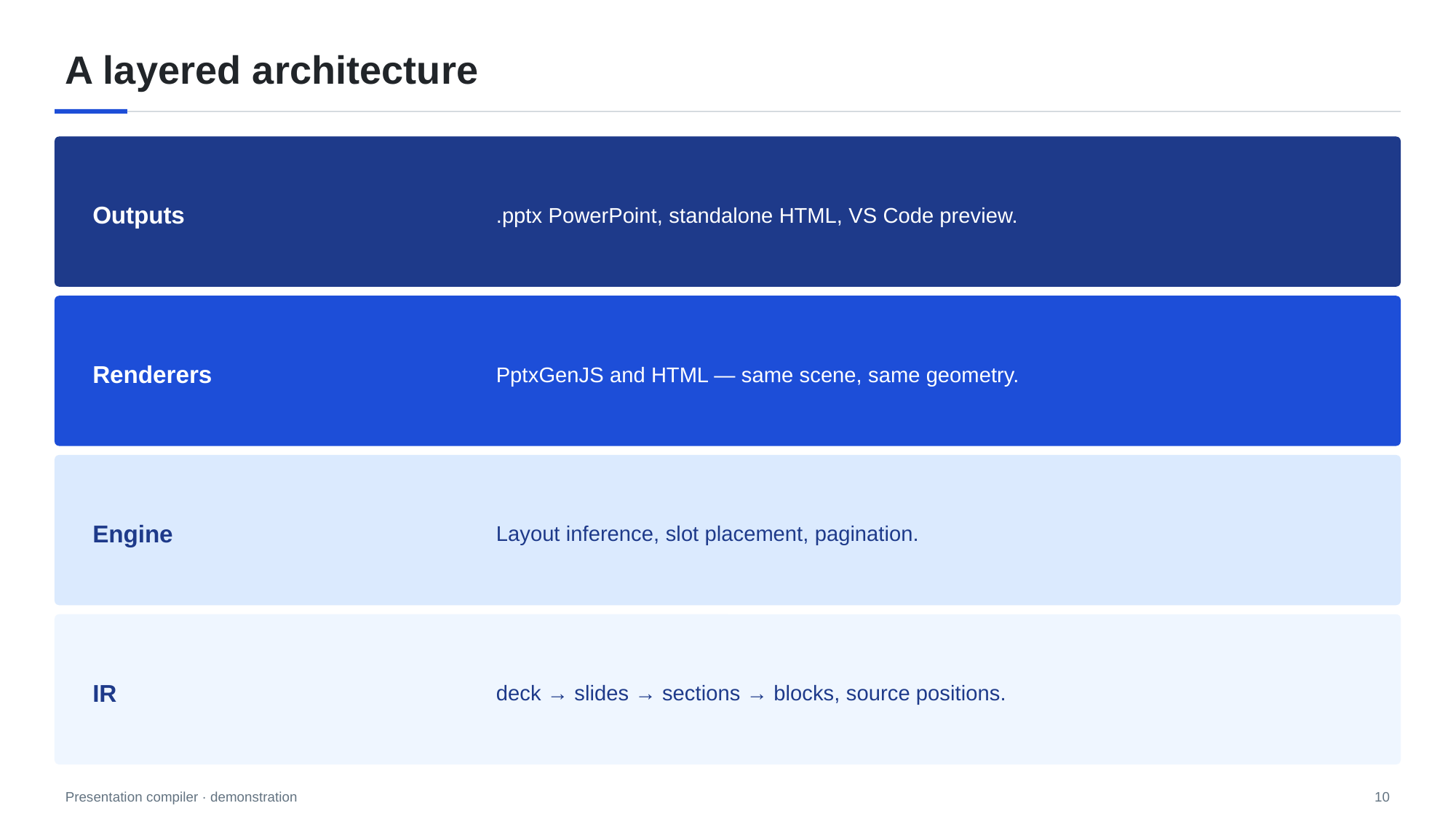

# A layered architecture

.pptx PowerPoint, standalone HTML, VS Code preview.
Outputs

PptxGenJS and HTML — same scene, same geometry.
Renderers

Layout inference, slot placement, pagination.
Engine

deck → slides → sections → blocks, source positions.
IR
10